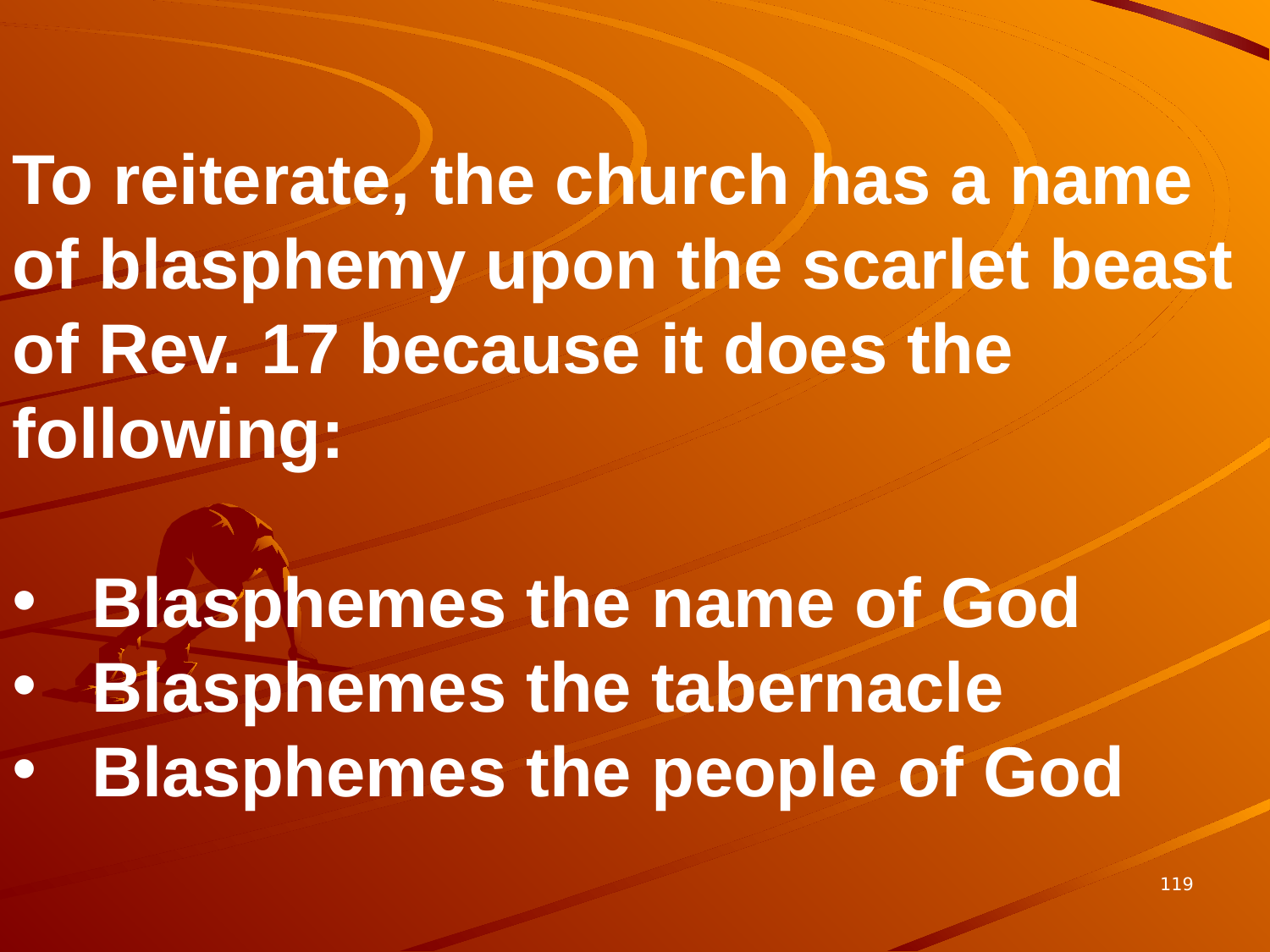

To reiterate, the church has a name of blasphemy upon the scarlet beast of Rev. 17 because it does the following:

Blasphemes the name of God
Blasphemes the tabernacle
Blasphemes the people of God
119